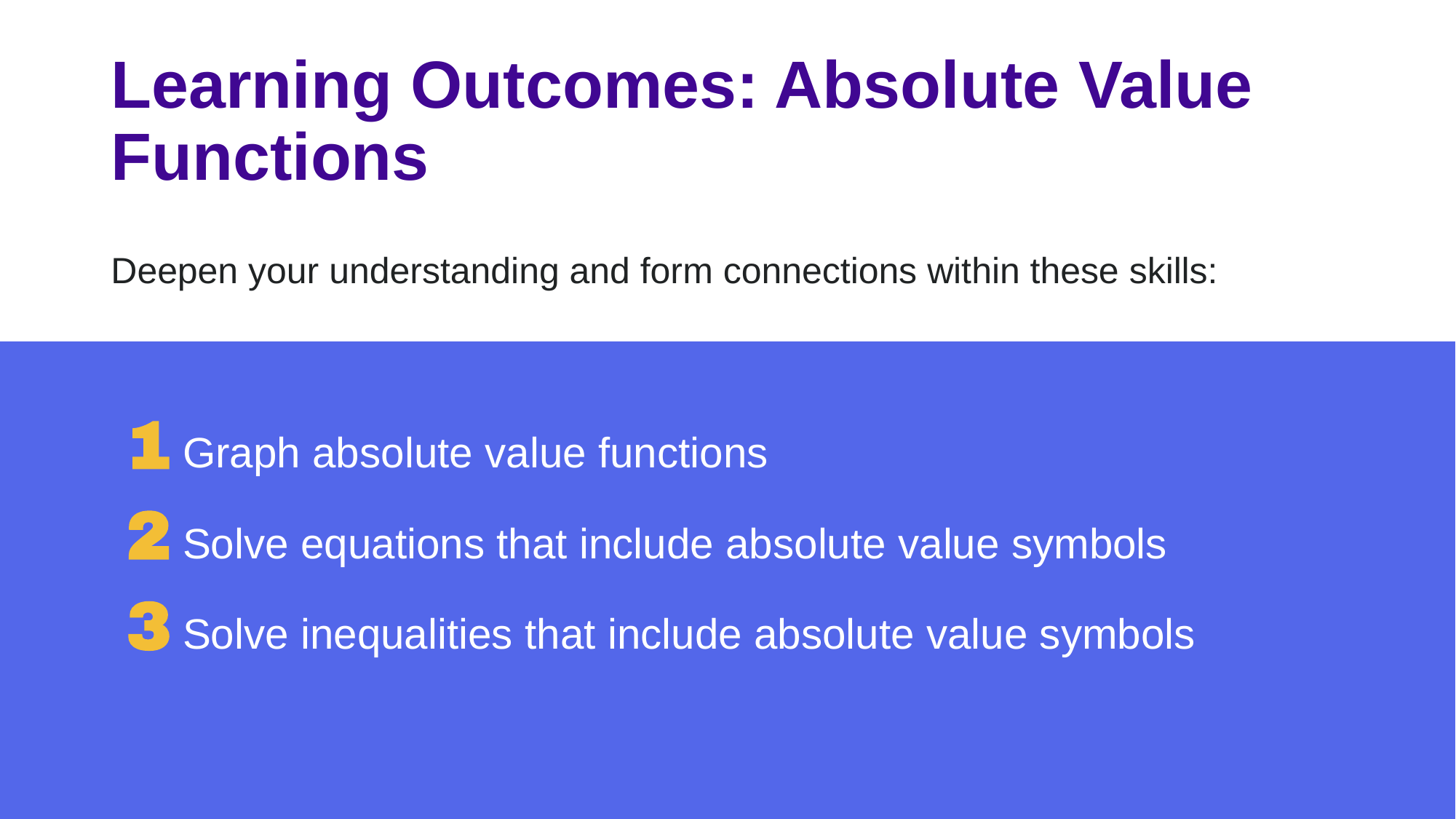

# Learning Outcomes: Absolute Value Functions
Deepen your understanding and form connections within these skills:

1 Graph absolute value functions
2 Solve equations that include absolute value symbols
3 Solve inequalities that include absolute value symbols